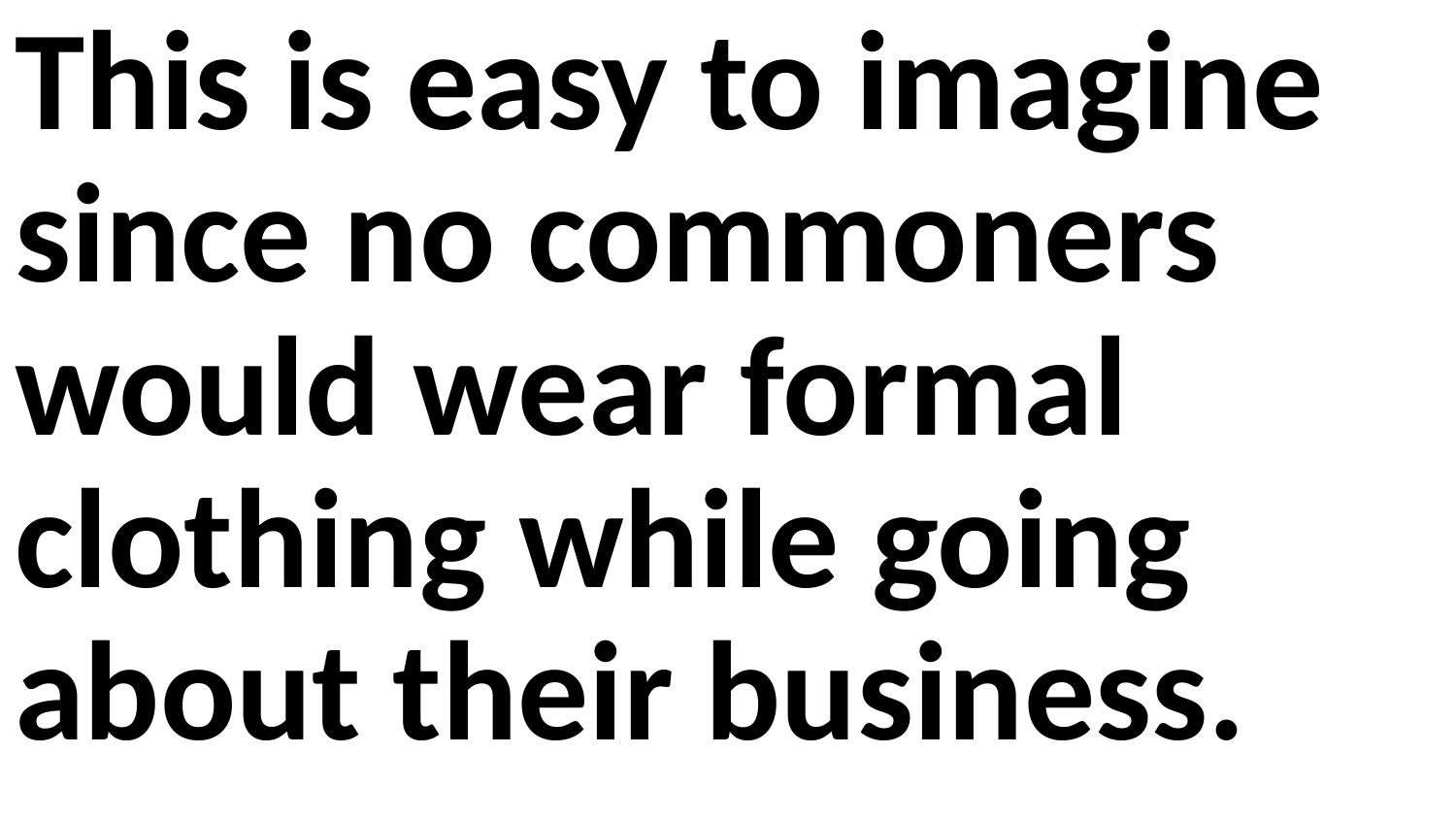

This is easy to imagine since no commoners would wear formal clothing while going about their business.